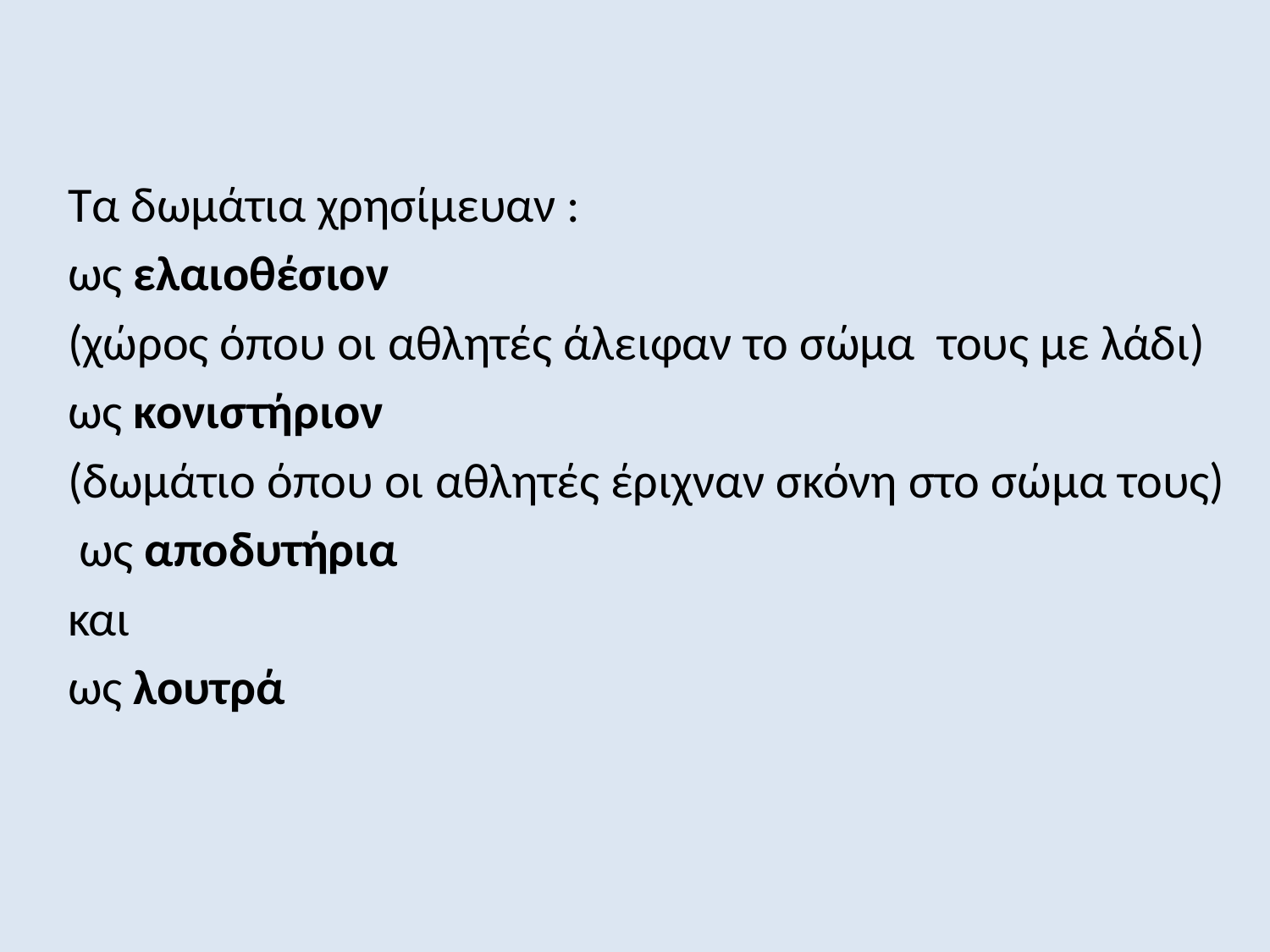

Τα δωμάτια χρησίμευαν :
ως ελαιοθέσιον
(χώρος όπου οι αθλητές άλειφαν το σώμα  τους με λάδι)
ως κονιστήριον
(δωμάτιο όπου οι αθλητές έριχναν σκόνη στο σώμα τους)
 ως αποδυτήρια
και
ως λουτρά